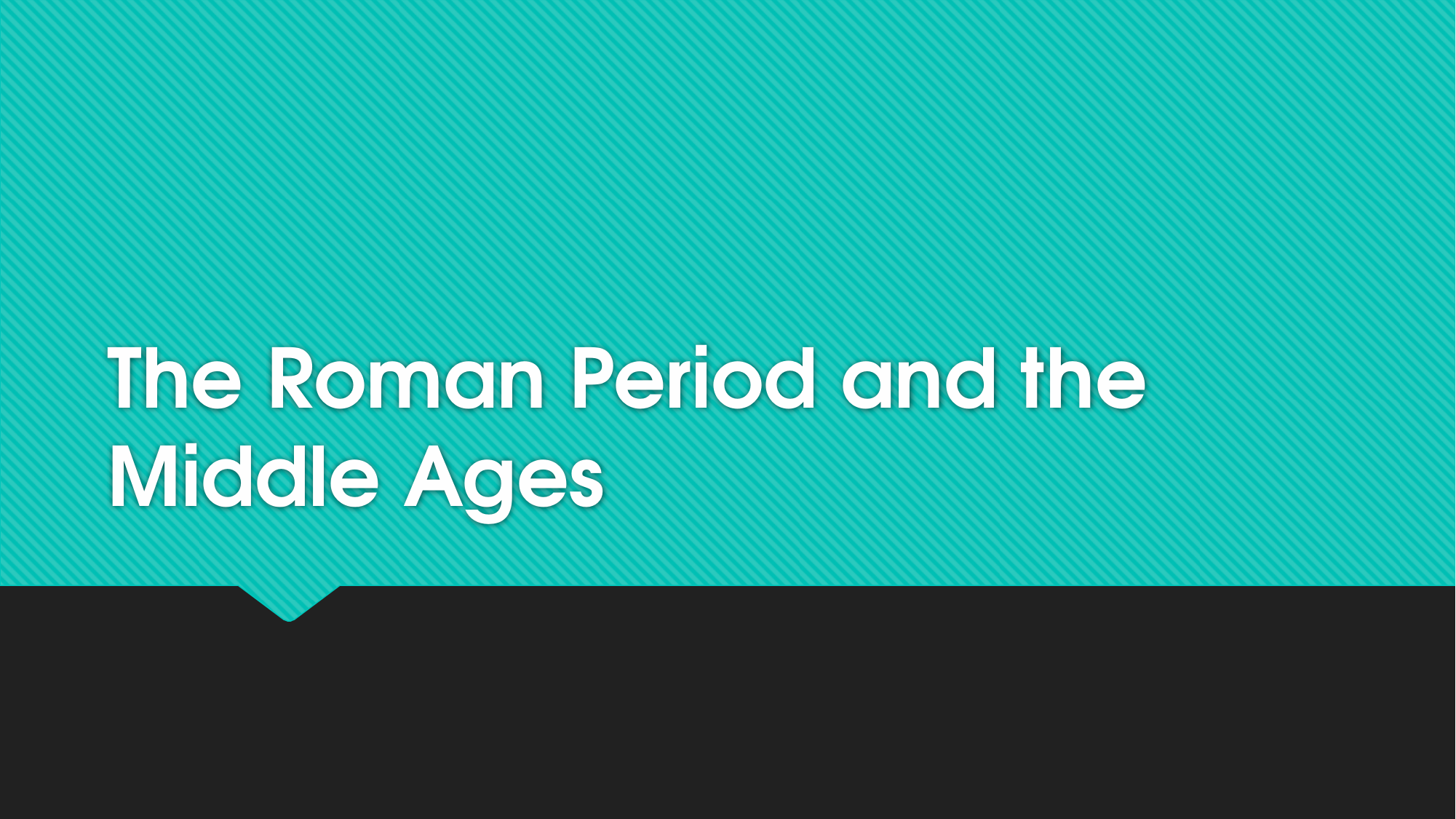

# The Roman Period and the Middle Ages